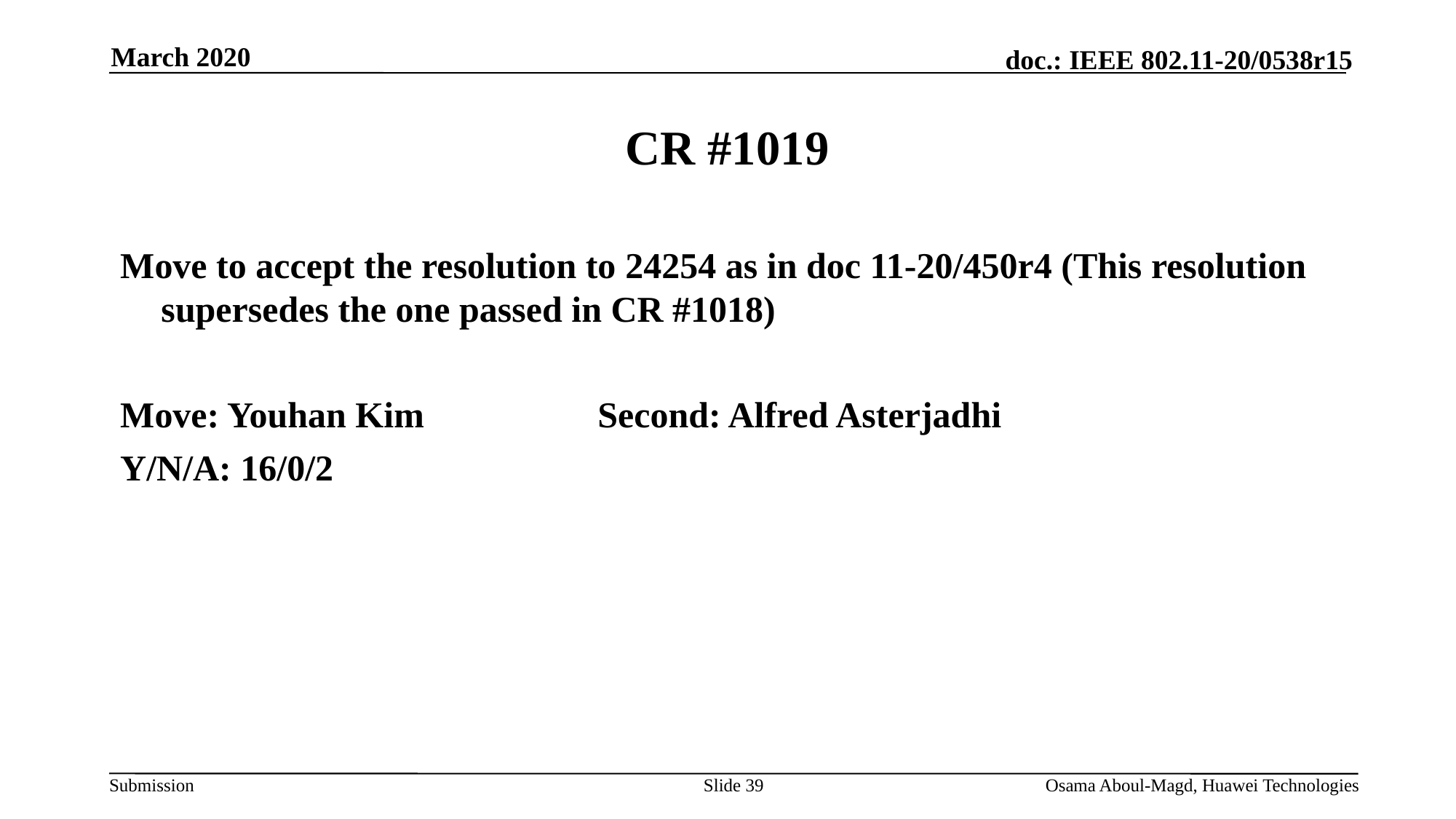

March 2020
# CR #1019
Move to accept the resolution to 24254 as in doc 11-20/450r4 (This resolution supersedes the one passed in CR #1018)

Move: Youhan Kim		Second: Alfred Asterjadhi
Y/N/A: 16/0/2

Slide 39
Osama Aboul-Magd, Huawei Technologies